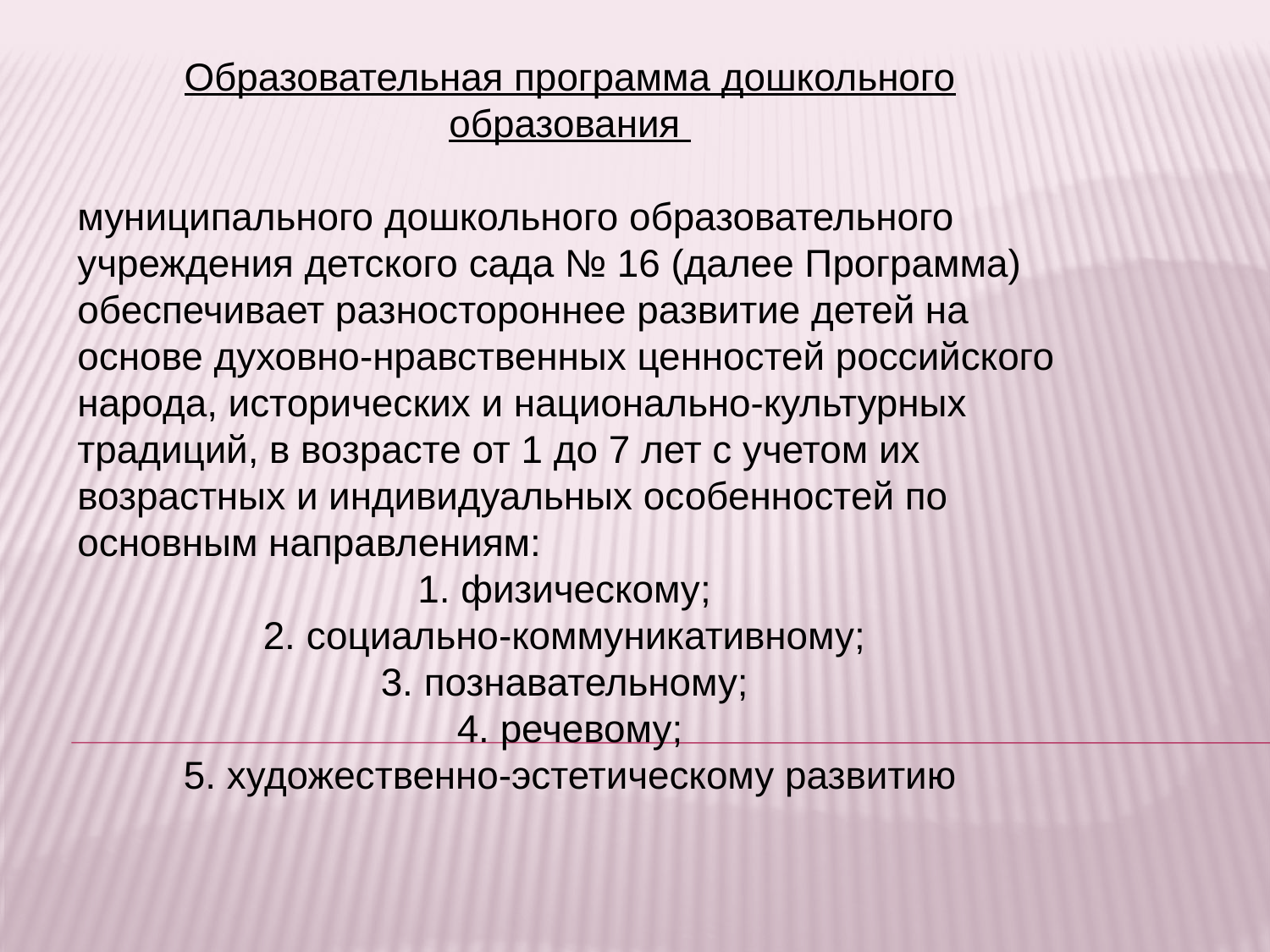

Образовательная программа дошкольного образования

муниципального дошкольного образовательного учреждения детского сада № 16 (далее Программа) обеспечивает разностороннее развитие детей на основе духовно-нравственных ценностей российского народа, исторических и национально-культурных традиций, в возрасте от 1 до 7 лет с учетом их возрастных и индивидуальных особенностей по основным направлениям:
1. физическому;
2. социально-коммуникативному;
3. познавательному;
4. речевому;
5. художественно-эстетическому развитию